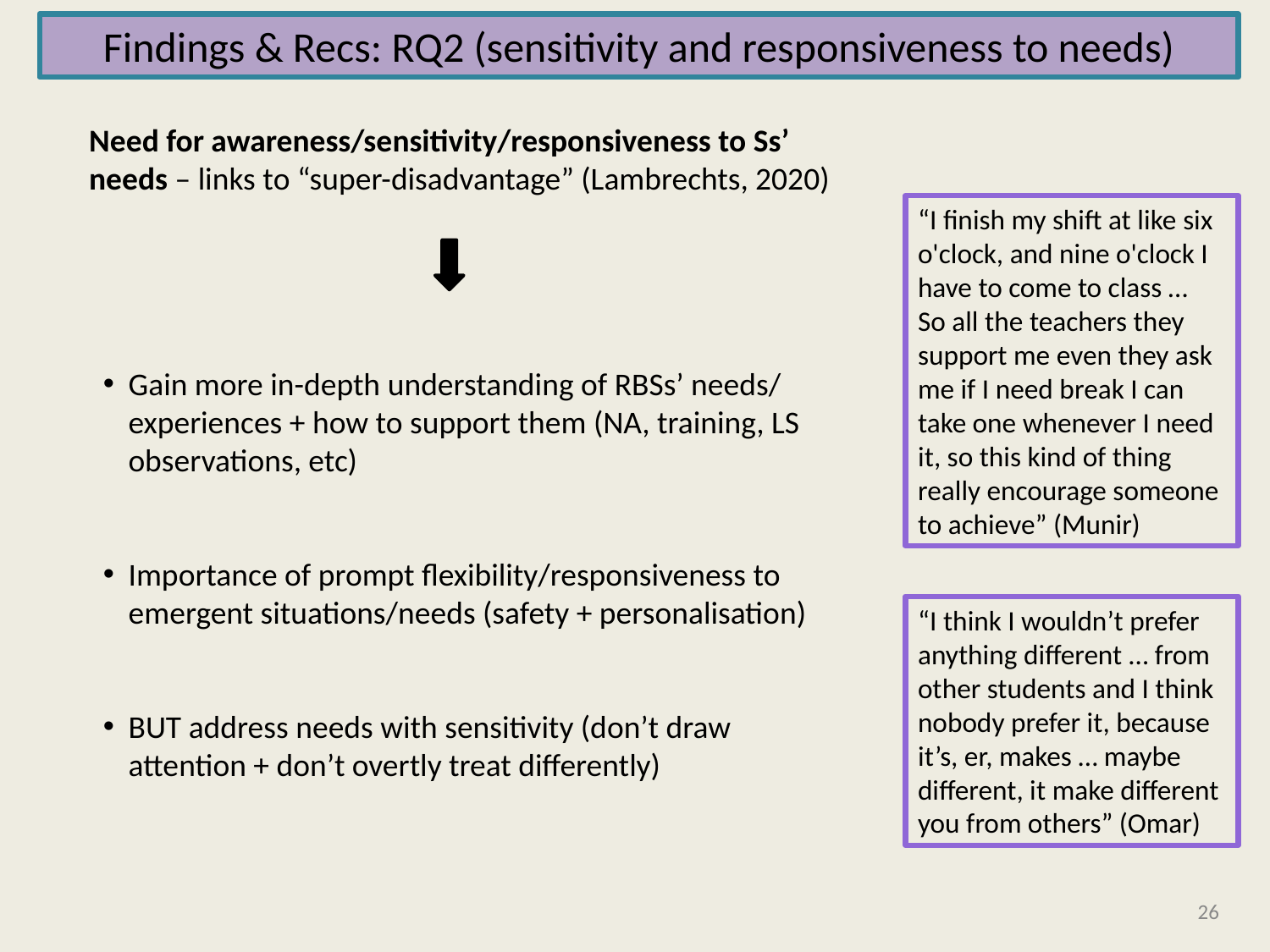

Findings & Recs: RQ2 (sensitivity and responsiveness to needs)
Need for awareness/sensitivity/responsiveness to Ss’ needs – links to “super-disadvantage” (Lambrechts, 2020)
“I finish my shift at like six o'clock, and nine o'clock I have to come to class … So all the teachers they support me even they ask me if I need break I can take one whenever I need it, so this kind of thing really encourage someone to achieve” (Munir)

Gain more in-depth understanding of RBSs’ needs/ experiences + how to support them (NA, training, LS observations, etc)

Importance of prompt flexibility/responsiveness to emergent situations/needs (safety + personalisation)

BUT address needs with sensitivity (don’t draw attention + don’t overtly treat differently)
“I think I wouldn’t prefer anything different … from other students and I think nobody prefer it, because it’s, er, makes … maybe different, it make different you from others” (Omar)
26